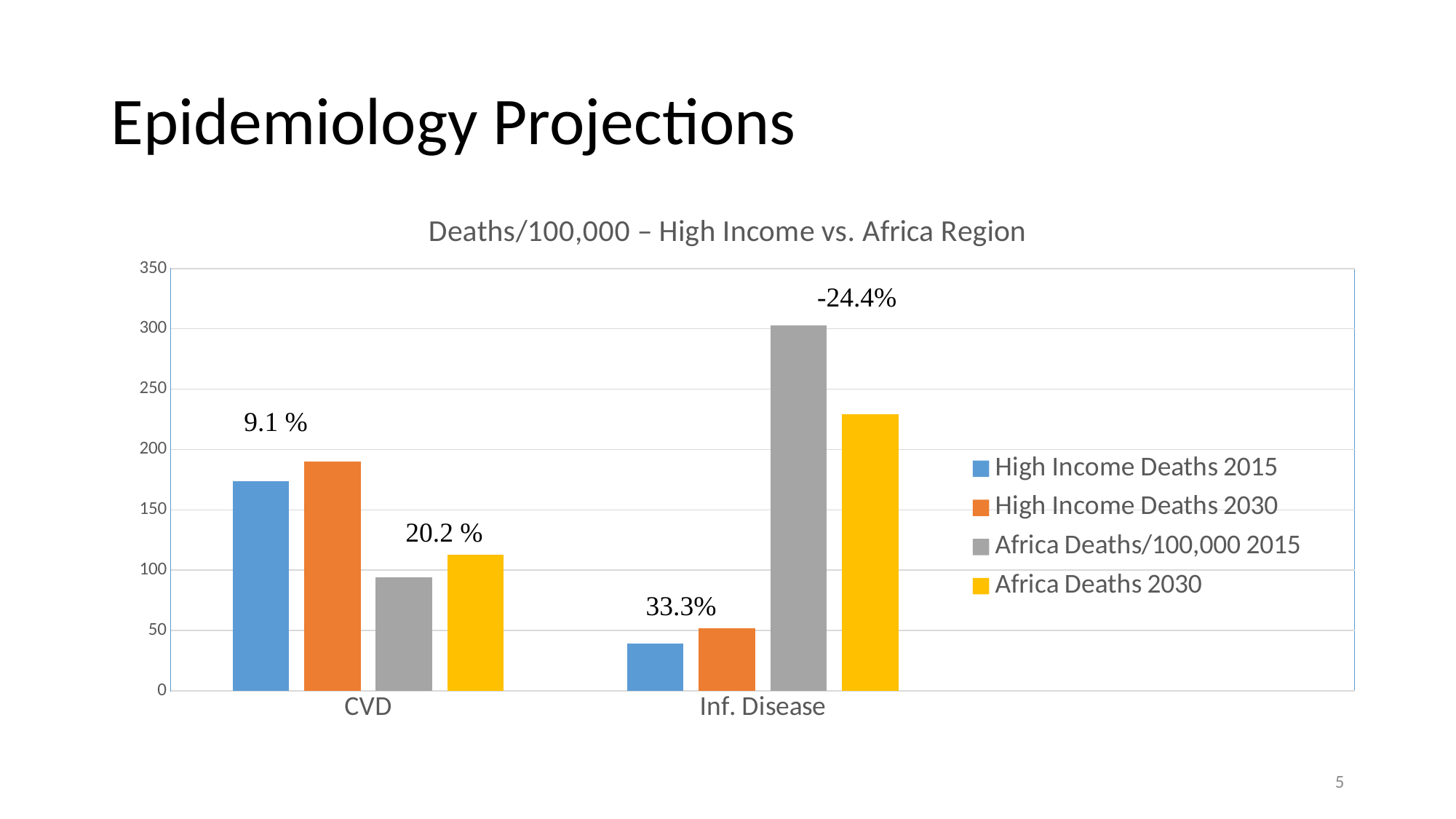

# Epidemiology Projections

### Chart: Deaths/100,000 – High Income vs. Africa Region

| Category | High Income Deaths 2015 | High Income Deaths 2030 | Africa Deaths/100,000 2015 | Africa Deaths 2030 |
|---|---|---|---|---|
| CVD | 174.0 | 190.0 | 94.0 | 113.0 |
| Inf. Disease | 39.0 | 52.0 | 303.0 | 229.0 |
5